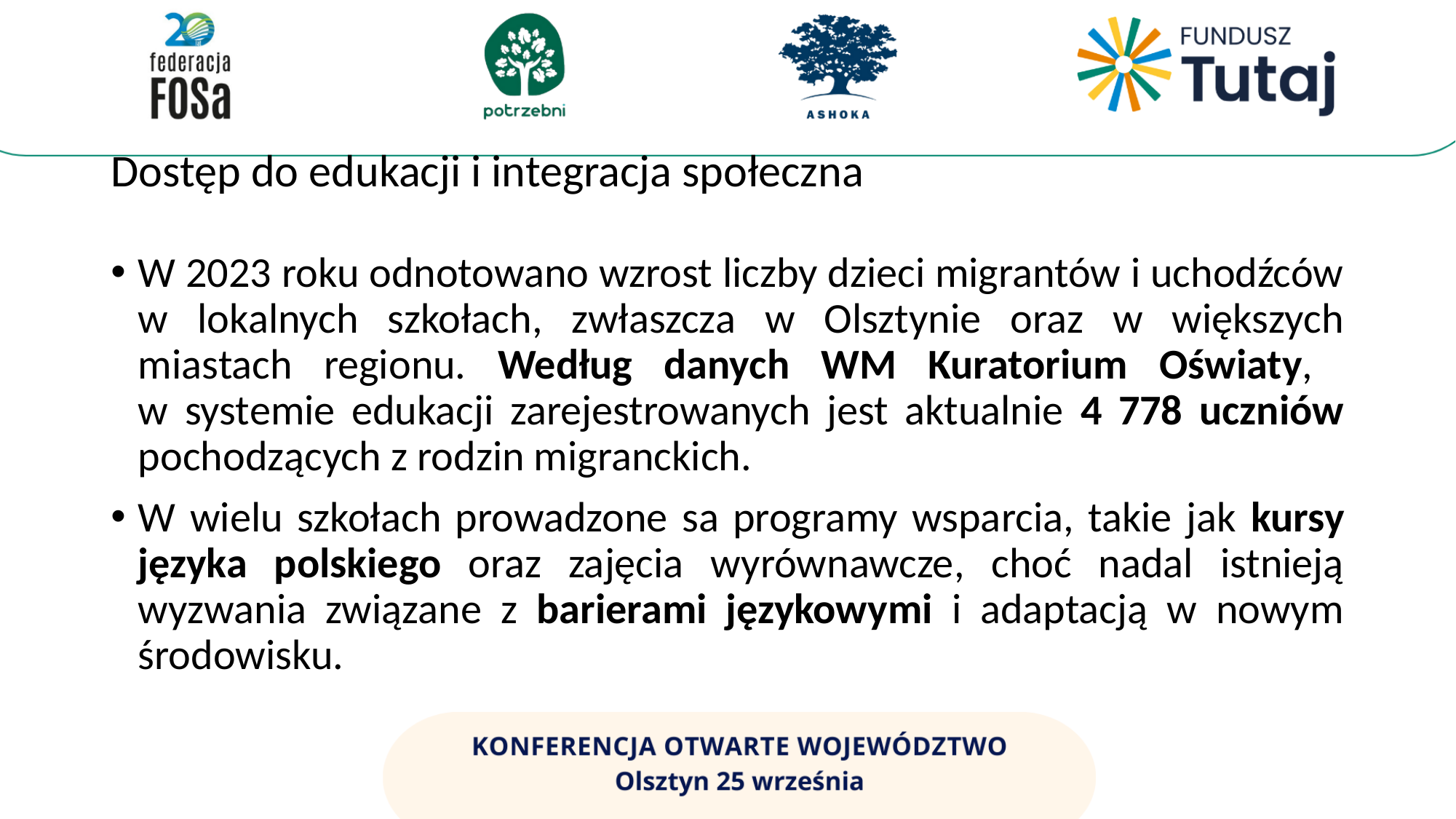

# Dostęp do edukacji i integracja społeczna
W 2023 roku odnotowano wzrost liczby dzieci migrantów i uchodźców w lokalnych szkołach, zwłaszcza w Olsztynie oraz w większych miastach regionu. Według danych WM Kuratorium Oświaty,
w systemie edukacji zarejestrowanych jest aktualnie 4 778 uczniów pochodzących z rodzin migranckich.
W wielu szkołach prowadzone sa programy wsparcia, takie jak kursy języka polskiego oraz zajęcia wyrównawcze, choć nadal istnieją wyzwania związane z barierami językowymi i adaptacją w nowym środowisku.